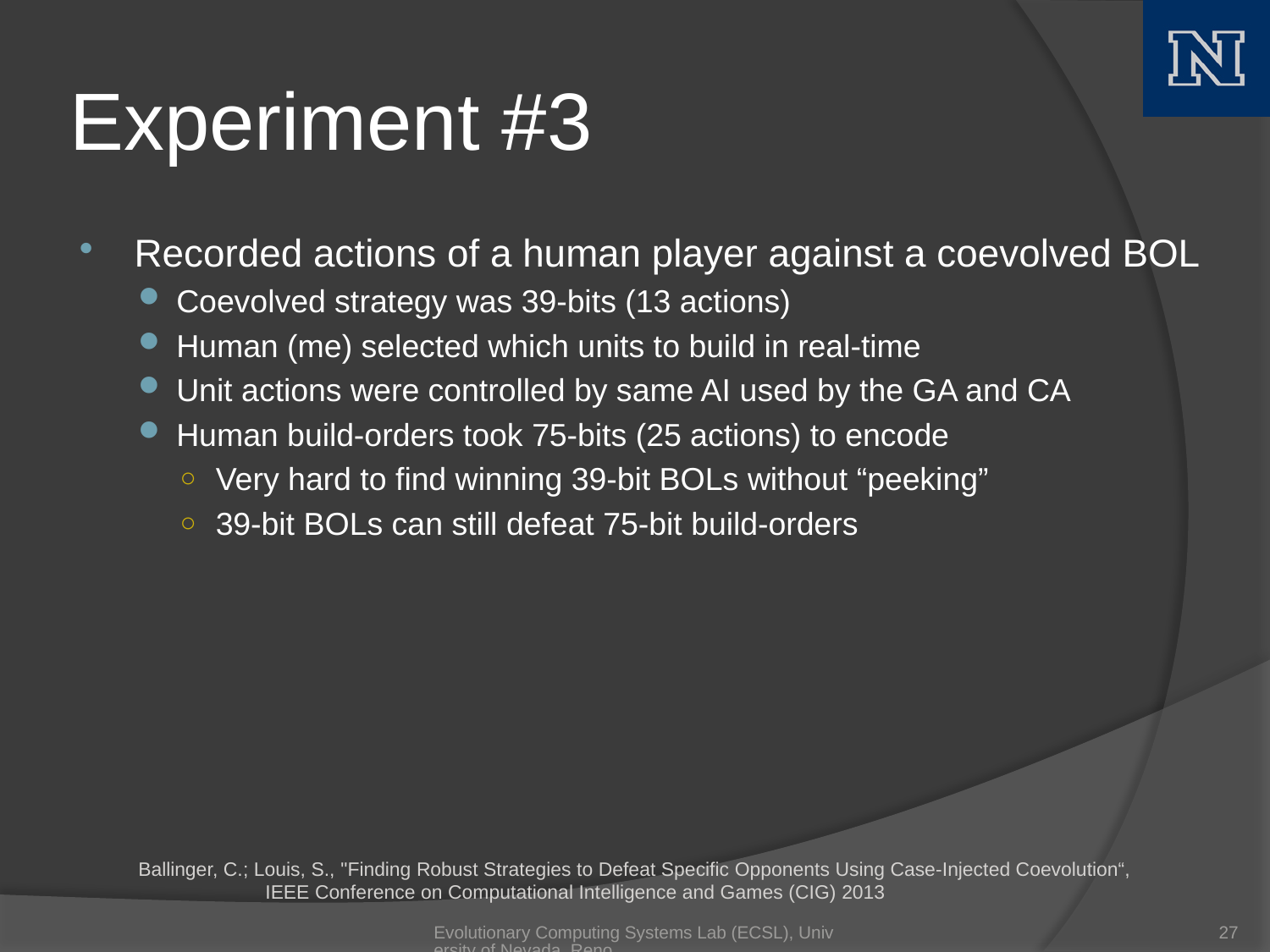

# Experiment #3
Recorded actions of a human player against a coevolved BOL
Coevolved strategy was 39-bits (13 actions)
Human (me) selected which units to build in real-time
Unit actions were controlled by same AI used by the GA and CA
Human build-orders took 75-bits (25 actions) to encode
Very hard to find winning 39-bit BOLs without “peeking”
39-bit BOLs can still defeat 75-bit build-orders
Ballinger, C.; Louis, S., "Finding Robust Strategies to Defeat Specific Opponents Using Case-Injected Coevolution“,
	IEEE Conference on Computational Intelligence and Games (CIG) 2013
Evolutionary Computing Systems Lab (ECSL), University of Nevada, Reno
27